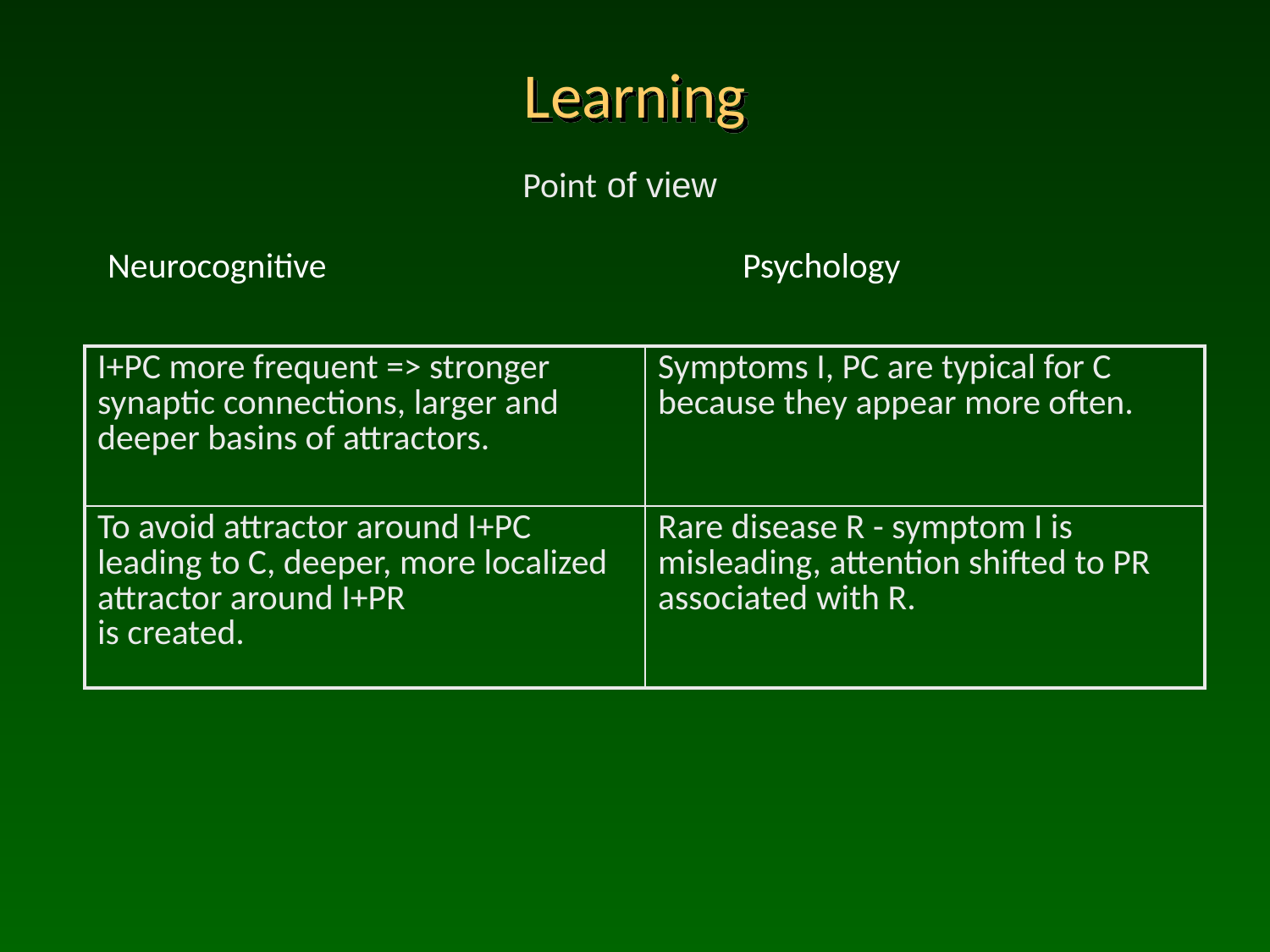

# Learning
Point of view
Neurocognitive 		                	Psychology
| I+PC more frequent => stronger synaptic connections, larger and deeper basins of attractors. | Symptoms I, PC are typical for C because they appear more often. |
| --- | --- |
| To avoid attractor around I+PC leading to C, deeper, more localized attractor around I+PR is created. | Rare disease R - symptom I is misleading, attention shifted to PR associated with R. |